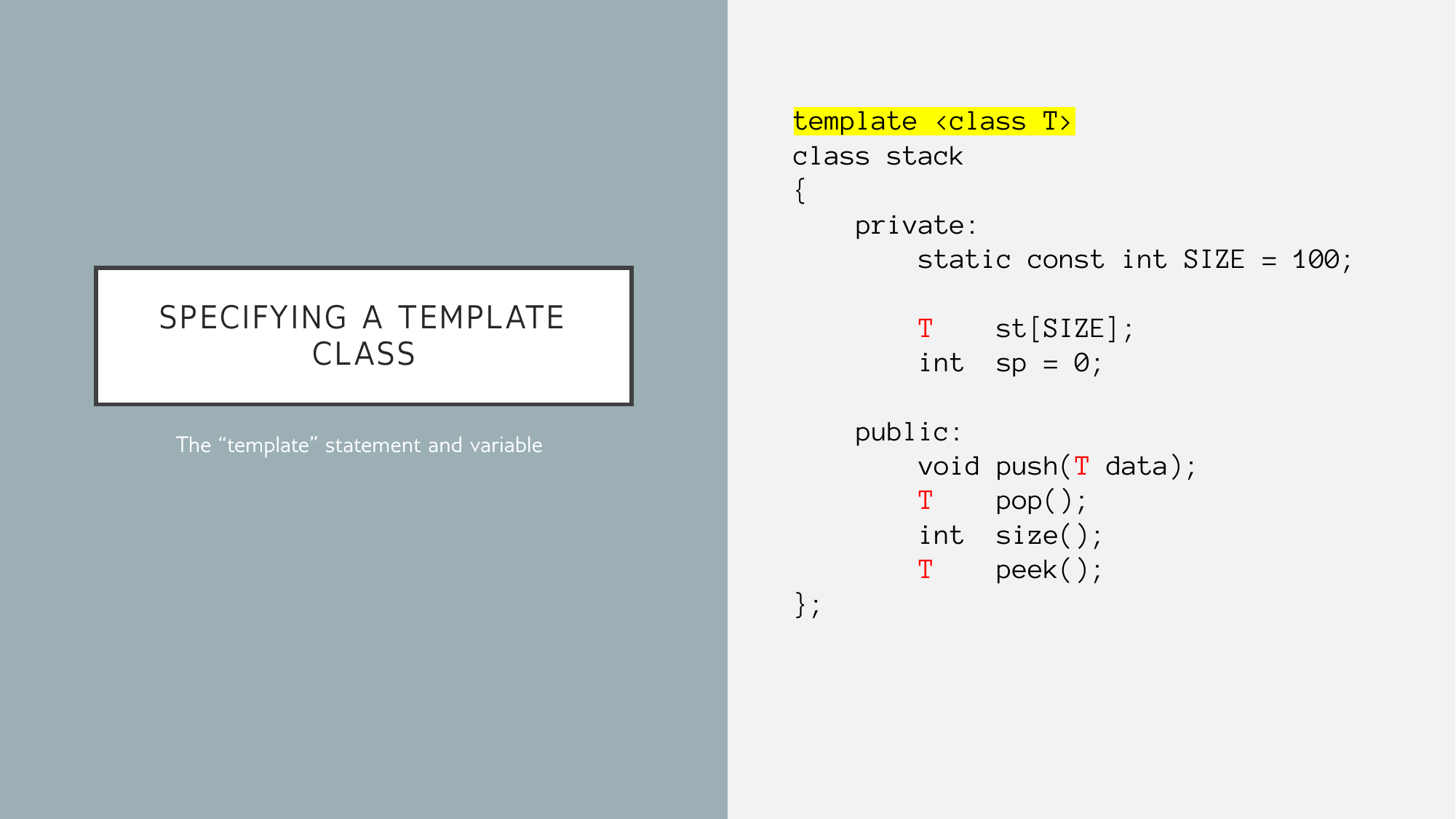

template <class T>
class stack
{
    private:
        static const int SIZE = 100;

        T    st[SIZE];
        int  sp = 0;

    public:
        void push(T data);
        T    pop();
        int  size();
        T    peek();
};
# Specifying a template class
The “template” statement and variable